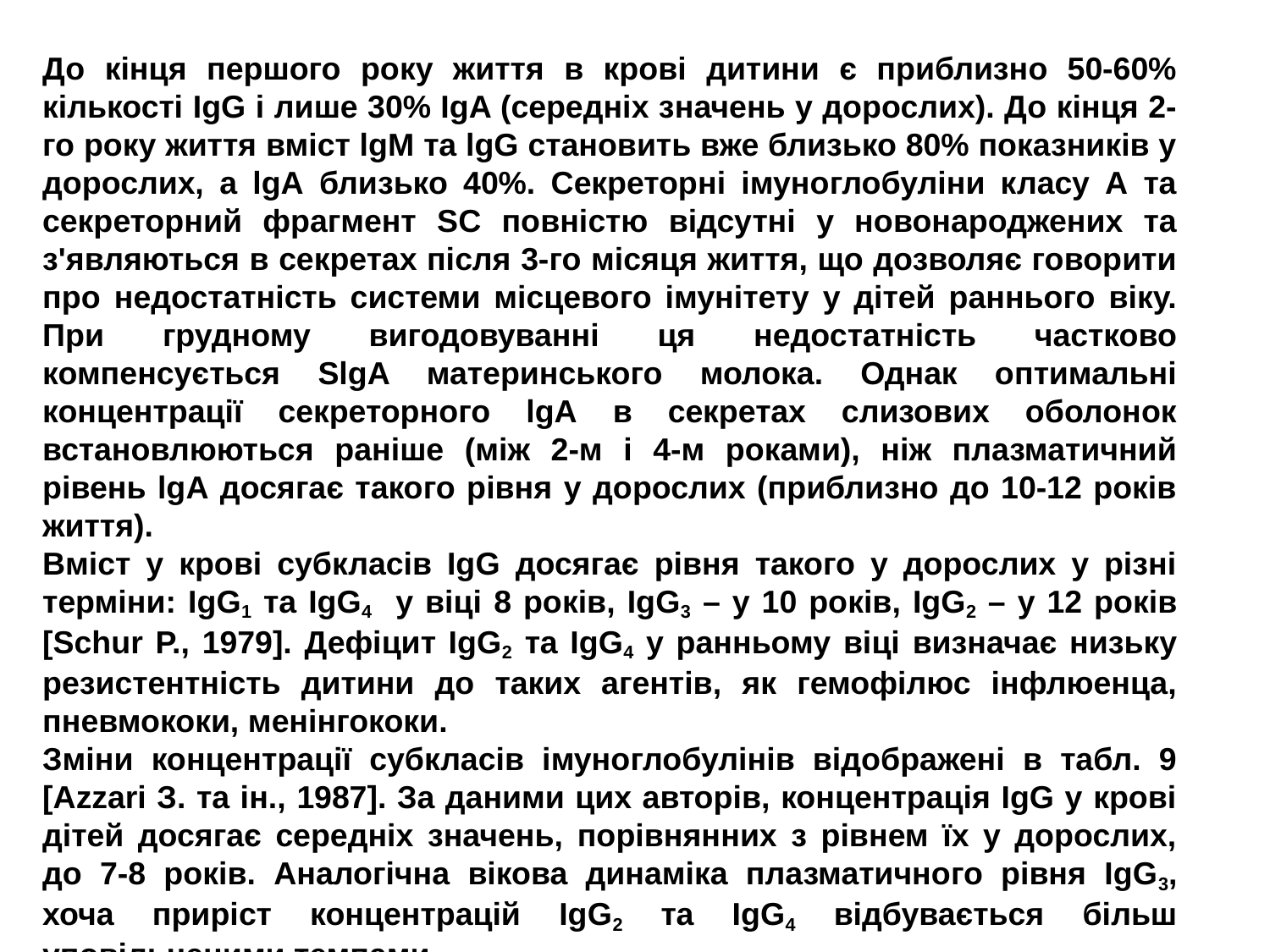

До кінця першого року життя в крові дитини є приблизно 50-60% кількості IgG і лише 30% IgA (середніх значень у дорослих). До кінця 2-го року життя вміст lgM та lgG становить вже близько 80% показників у дорослих, а lgА близько 40%. Секреторні імуноглобуліни класу А та секреторний фрагмент SC повністю відсутні у новонароджених та з'являються в секретах після 3-го місяця життя, що дозволяє говорити про недостатність системи місцевого імунітету у дітей раннього віку. При грудному вигодовуванні ця недостатність частково компенсується SlgA материнського молока. Однак оптимальні концентрації секреторного lgА в секретах слизових оболонок встановлюються раніше (між 2-м і 4-м роками), ніж плазматичний рівень lgА досягає такого рівня у дорослих (приблизно до 10-12 років життя).
Вміст у крові субкласів IgG досягає рівня такого у дорослих у різні терміни: IgG1 та IgG4  у віці 8 років, IgG3 – у 10 років, IgG2 – у 12 років [Schur Р., 1979]. Дефіцит IgG2 та IgG4 у ранньому віці визначає низьку резистентність дитини до таких агентів, як гемофілюс інфлюенца, пневмококи, менінгококи.
Зміни концентрації субкласів імуноглобулінів відображені в табл. 9 [Azzari З. та ін., 1987]. За даними цих авторів, концентрація IgG у крові дітей досягає середніх значень, порівнянних з рівнем їх у дорослих, до 7-8 років. Аналогічна вікова динаміка плазматичного рівня IgG3, хоча приріст концентрацій IgG2 та IgG4 відбувається більш уповільненими темпами.